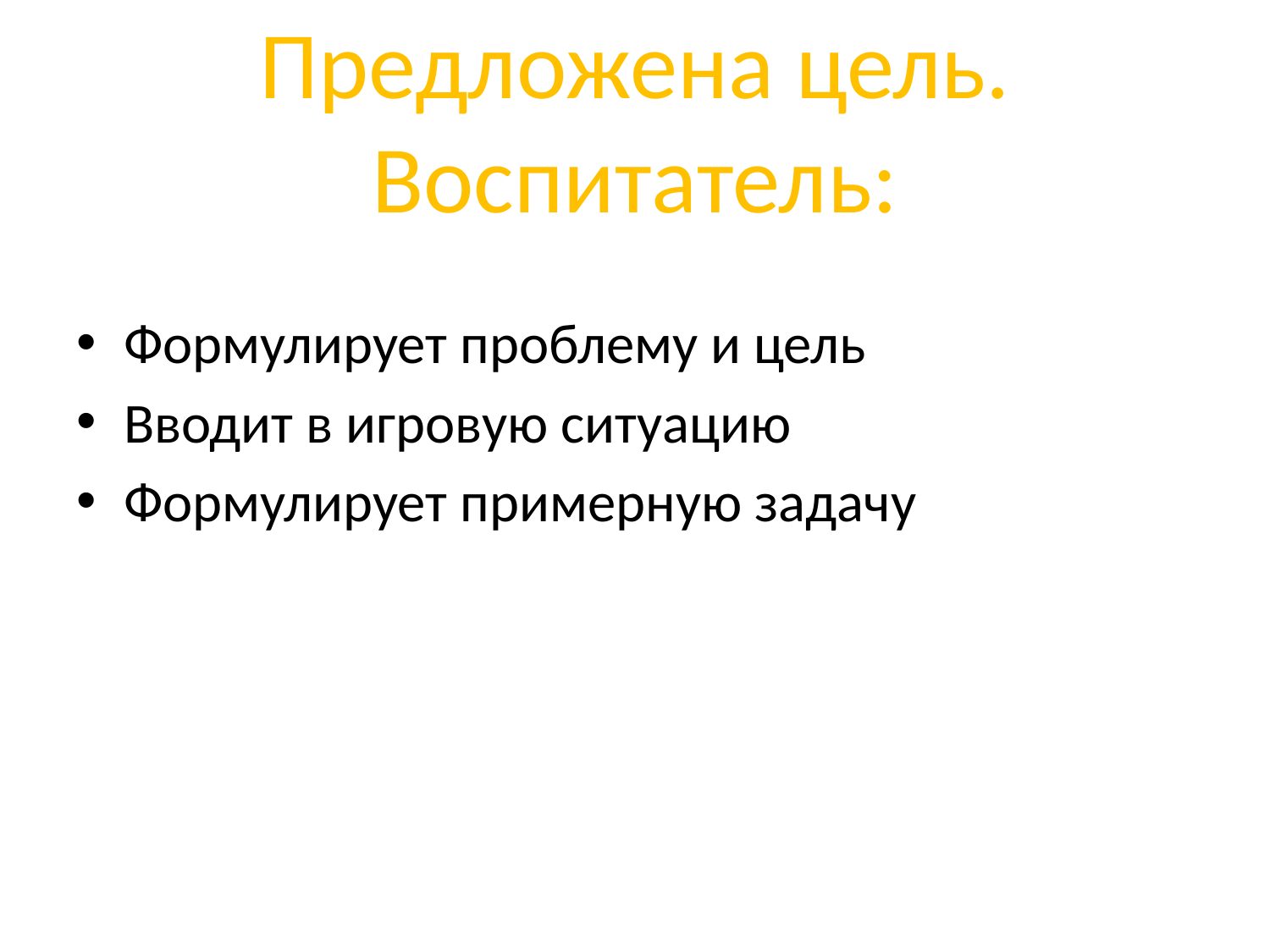

# Предложена цель. Воспитатель:

Формулирует проблему и цель
Вводит в игровую ситуацию
Формулирует примерную задачу